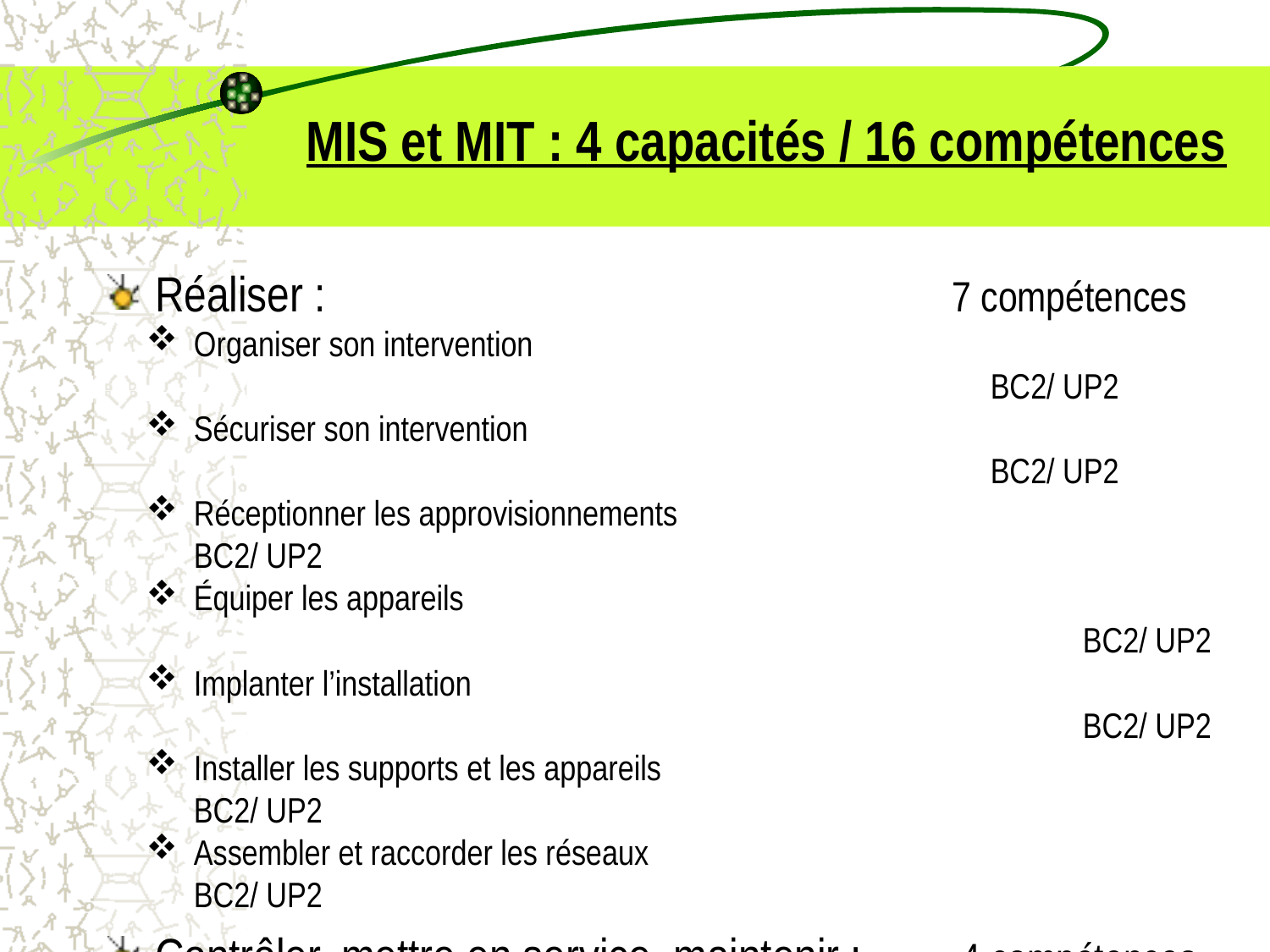

# MIS et MIT : 4 capacités / 16 compétences
Réaliser : 	7 compétences
Organiser son intervention 				BC2/ UP2
Sécuriser son intervention 				BC2/ UP2
Réceptionner les approvisionnements 			BC2/ UP2
Équiper les appareils 					BC2/ UP2
Implanter l’installation 					BC2/ UP2
Installer les supports et les appareils 			BC2/ UP2
Assembler et raccorder les réseaux 			BC2/ UP2
Contrôler, mettre en service, maintenir :   	 4 compétences
Contrôler le travail réalisé 				BC2/ UP2
Réaliser une mise en service					BC3/UP3
Appliquer une procédure de maintenance préventive			BC3/UP3
Effectuer une opération de maintenance corrective			BC3/UP3